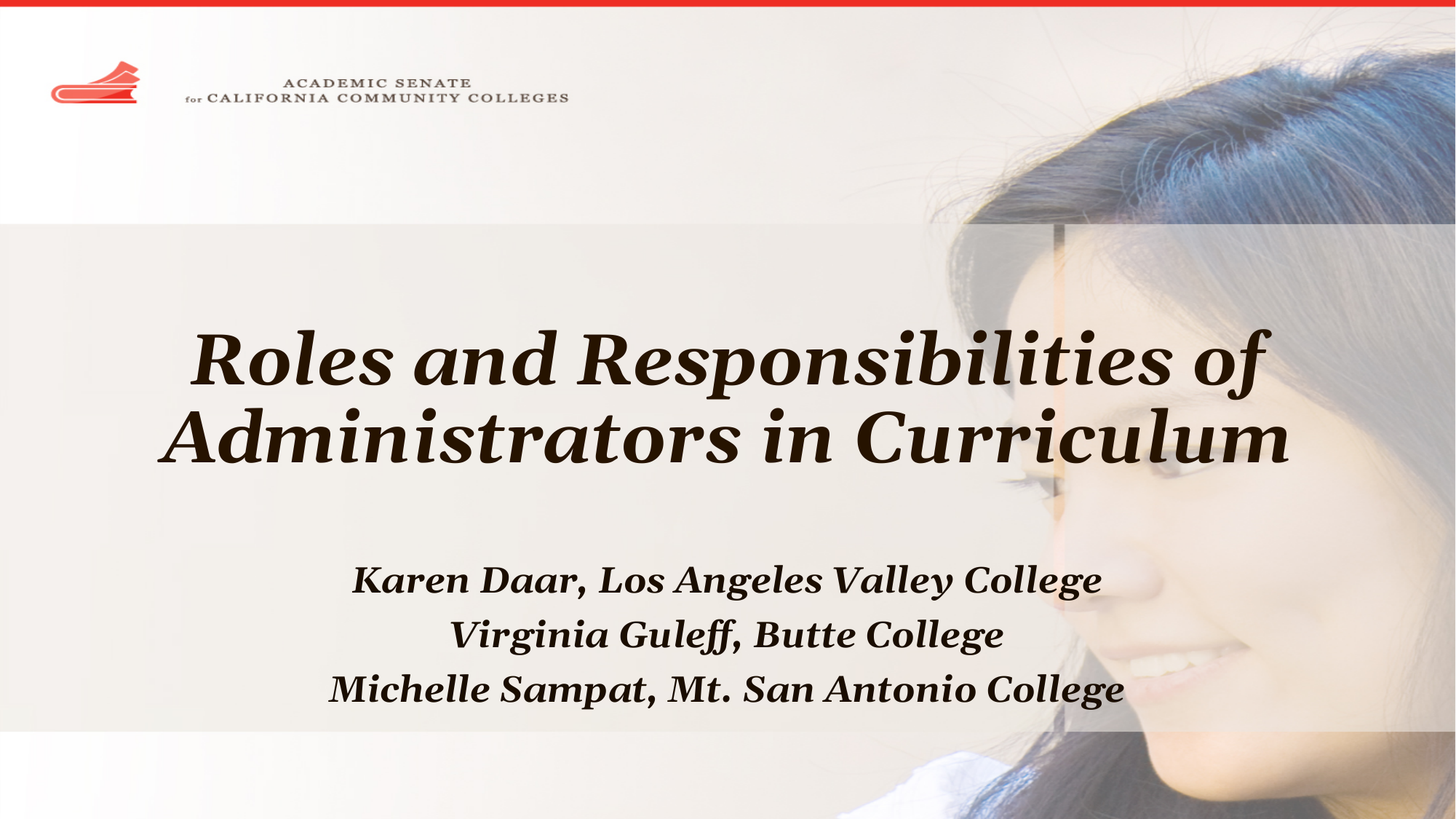

# Roles and Responsibilities of Administrators in Curriculum

Karen Daar, Los Angeles Valley College
Virginia Guleff, Butte College
Michelle Sampat, Mt. San Antonio College